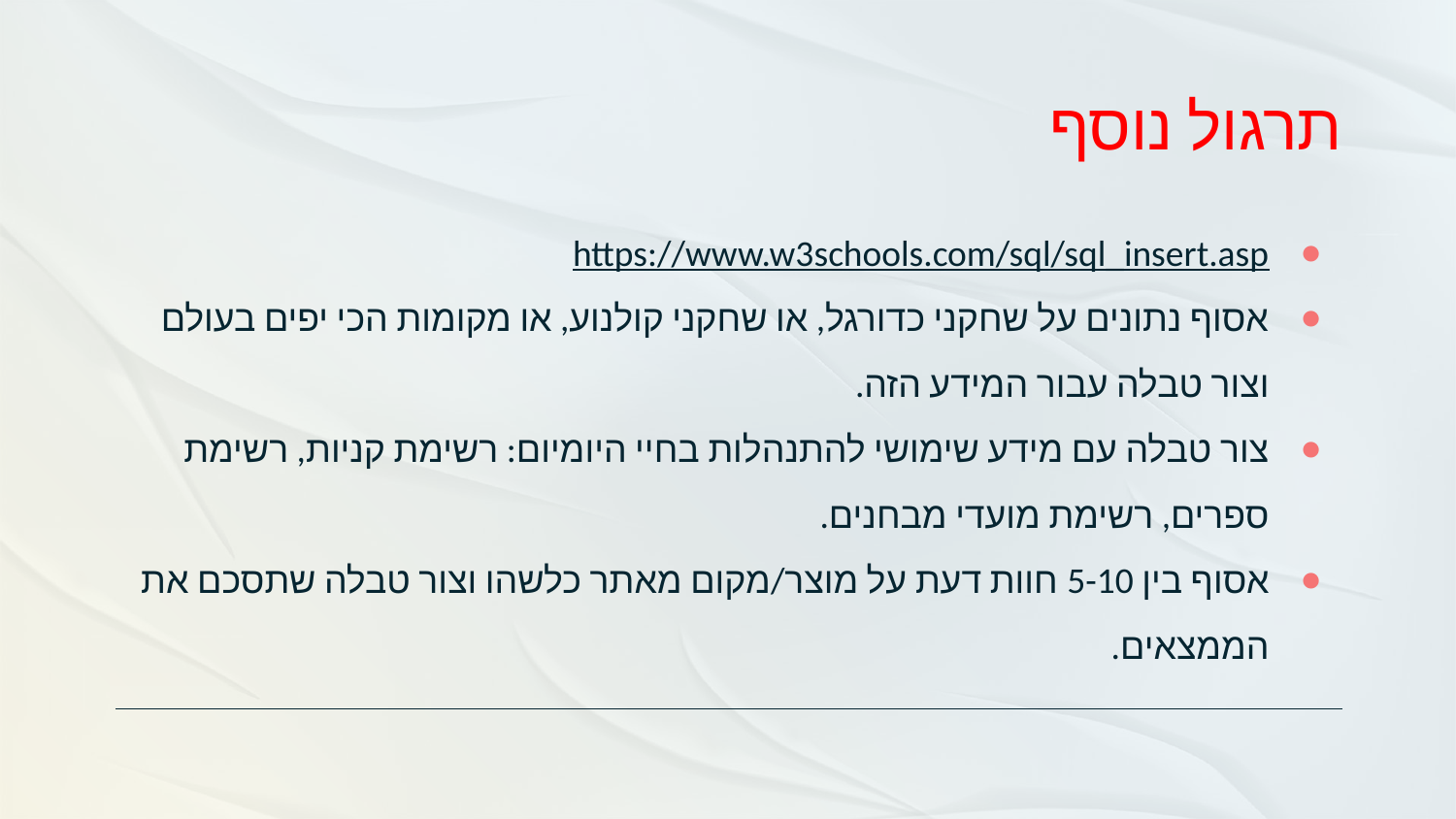

# תרגול נוסף
https://www.w3schools.com/sql/sql_insert.asp
אסוף נתונים על שחקני כדורגל, או שחקני קולנוע, או מקומות הכי יפים בעולם וצור טבלה עבור המידע הזה.
צור טבלה עם מידע שימושי להתנהלות בחיי היומיום: רשימת קניות, רשימת ספרים, רשימת מועדי מבחנים.
אסוף בין 5-10 חוות דעת על מוצר/מקום מאתר כלשהו וצור טבלה שתסכם את הממצאים.